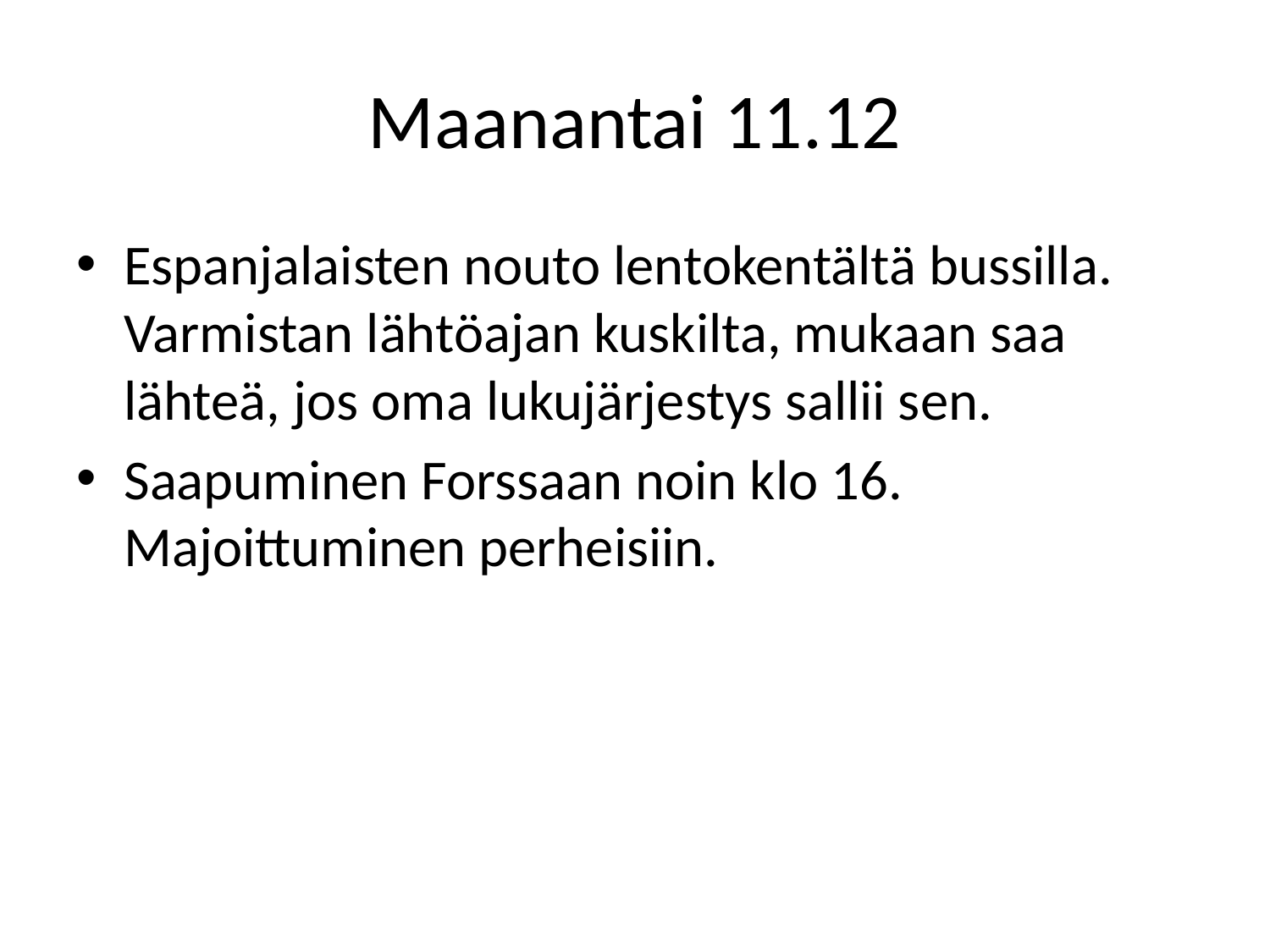

# Maanantai 11.12
Espanjalaisten nouto lentokentältä bussilla. Varmistan lähtöajan kuskilta, mukaan saa lähteä, jos oma lukujärjestys sallii sen.
Saapuminen Forssaan noin klo 16. Majoittuminen perheisiin.